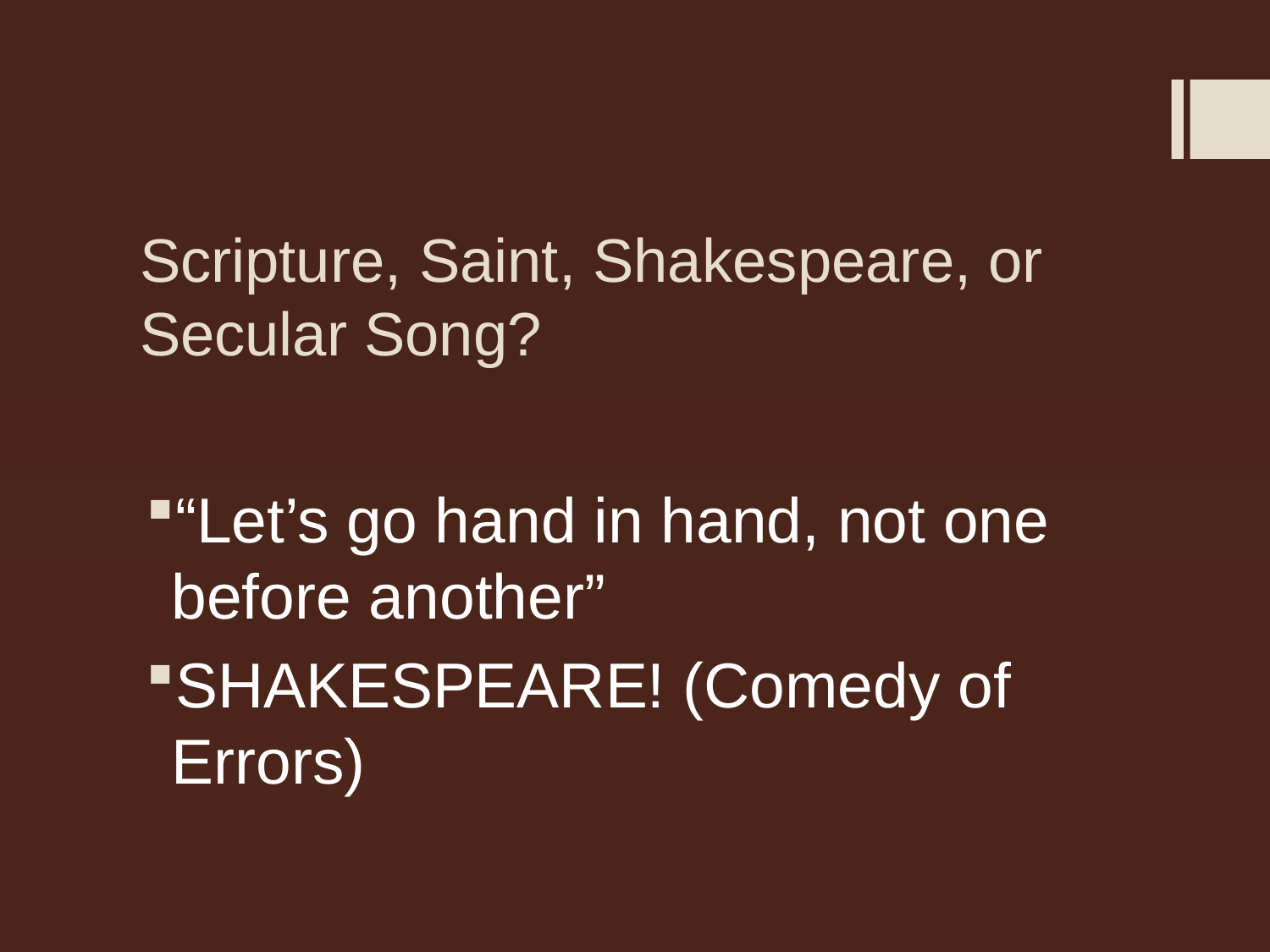

# Scripture, Saint, Shakespeare, or Secular Song?

“Let’s go hand in hand, not one before another”
SHAKESPEARE! (Comedy of Errors)